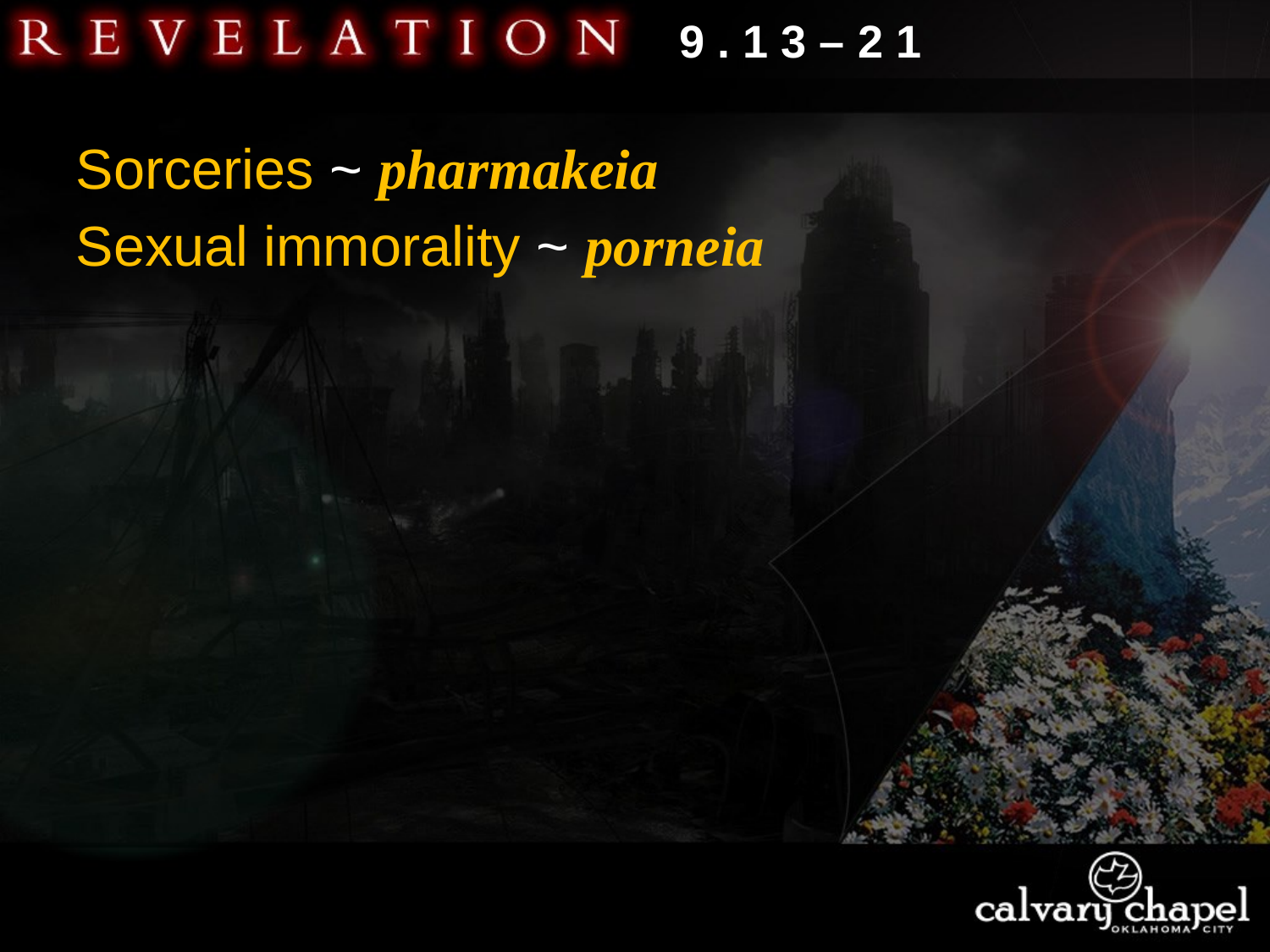

9 . 1 3 – 2 1
Sorceries ~ pharmakeia
Sexual immorality ~ porneia